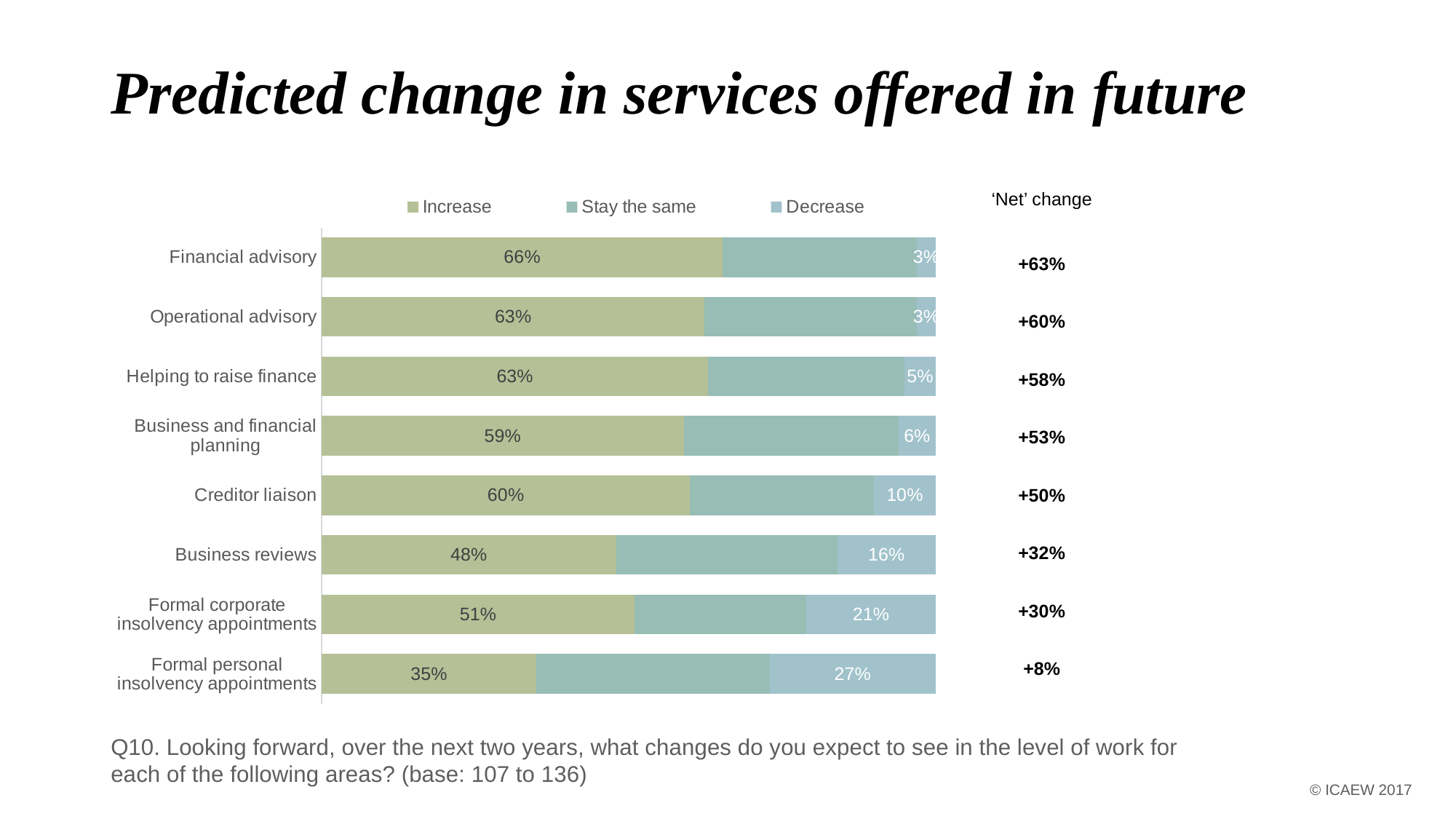

# Predicted change in services offered in future
| ‘Net’ change |
| --- |
| +63% |
| +60% |
| +58% |
| +53% |
| +50% |
| +32% |
| +30% |
| +8% |

### Chart

| Category | Increase | Stay the same | Decrease |
|---|---|---|---|
| Financial advisory | 0.66 | 0.32 | 0.03 |
| Operational advisory | 0.63 | 0.35 | 0.03 |
| Helping to raise finance | 0.63 | 0.32 | 0.05 |
| Business and financial planning | 0.59 | 0.35 | 0.06 |
| Creditor liaison | 0.6 | 0.3 | 0.1 |
| Business reviews | 0.48 | 0.36 | 0.16 |
| Formal corporate insolvency appointments | 0.51 | 0.28 | 0.21 |
| Formal personal insolvency appointments | 0.35 | 0.38 | 0.27 |
Q10. Looking forward, over the next two years, what changes do you expect to see in the level of work for each of the following areas? (base: 107 to 136)
© ICAEW 2017